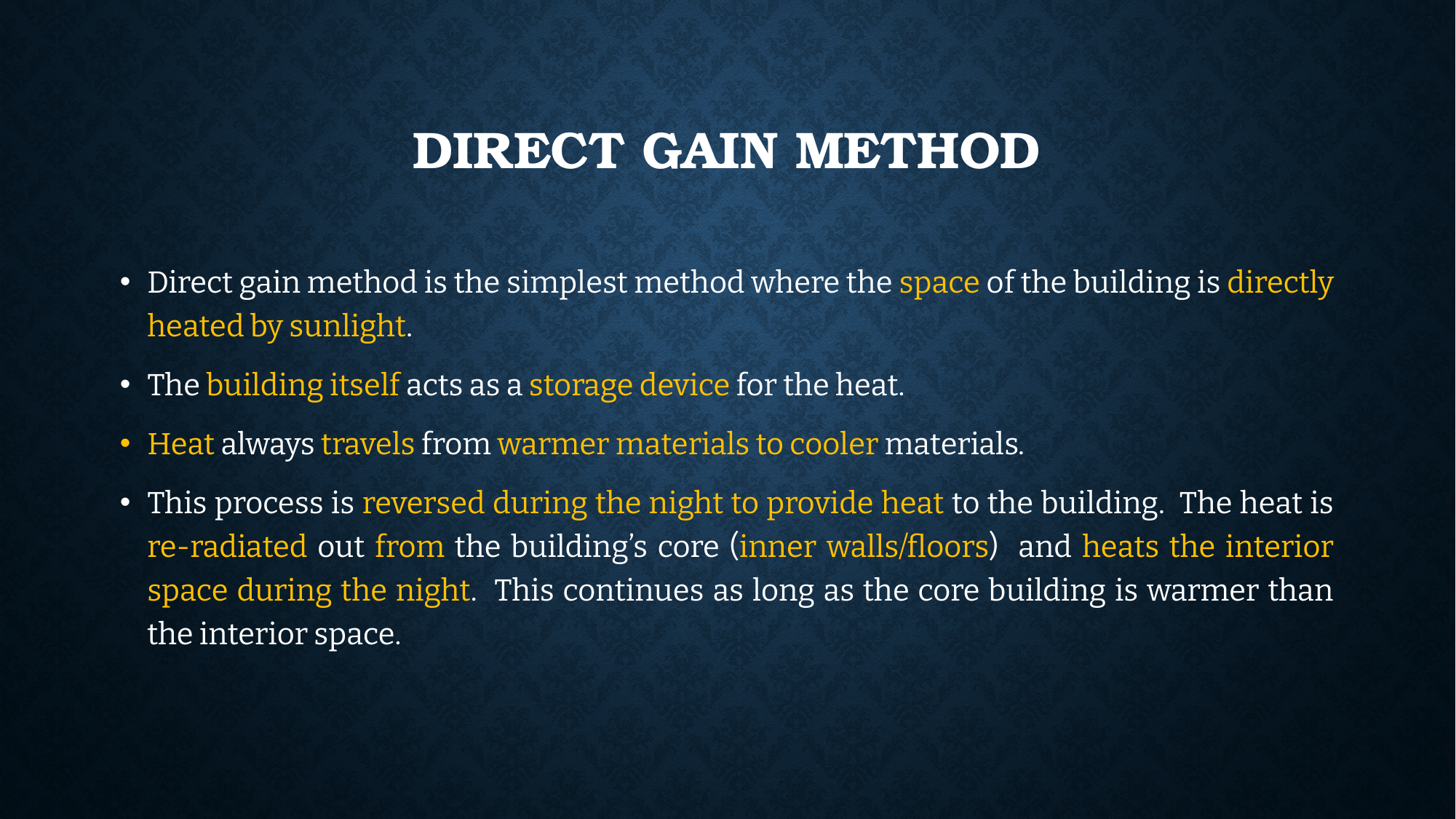

# Direct gain method
Direct gain method is the simplest method where the space of the building is directly heated by sunlight.
The building itself acts as a storage device for the heat.
Heat always travels from warmer materials to cooler materials.
This process is reversed during the night to provide heat to the building.  The heat is re-radiated out from the building’s core (inner walls/floors)  and heats the interior space during the night.  This continues as long as the core building is warmer than the interior space.